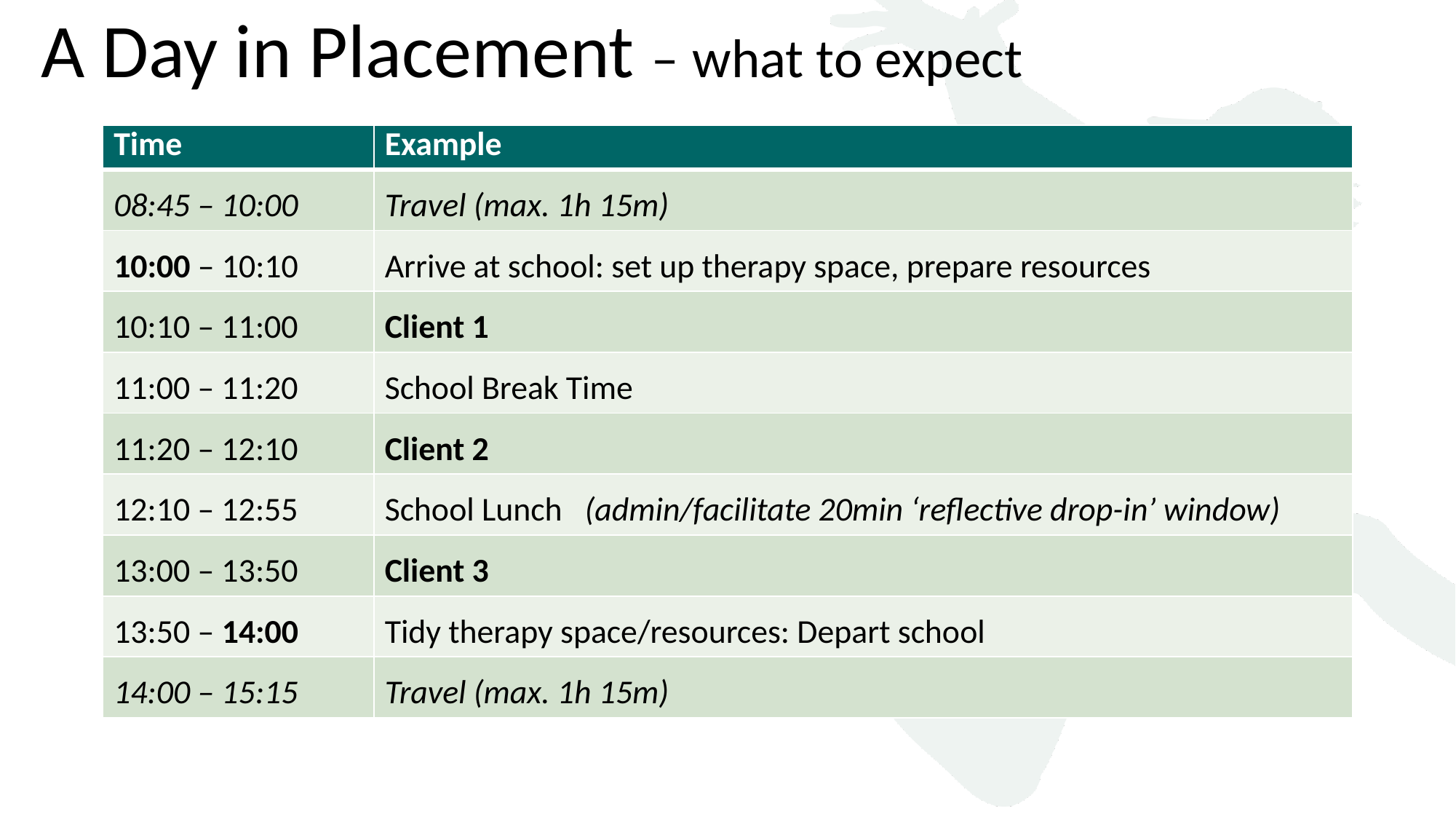

A Day in Placement – what to expect
| Time | Example |
| --- | --- |
| 08:45 – 10:00 | Travel (max. 1h 15m) |
| 10:00 – 10:10 | Arrive at school: set up therapy space, prepare resources |
| 10:10 – 11:00 | Client 1 |
| 11:00 – 11:20 | School Break Time |
| 11:20 – 12:10 | Client 2 |
| 12:10 – 12:55 | School Lunch (admin/facilitate 20min ‘reflective drop-in’ window) |
| 13:00 – 13:50 | Client 3 |
| 13:50 – 14:00 | Tidy therapy space/resources: Depart school |
| 14:00 – 15:15 | Travel (max. 1h 15m) |